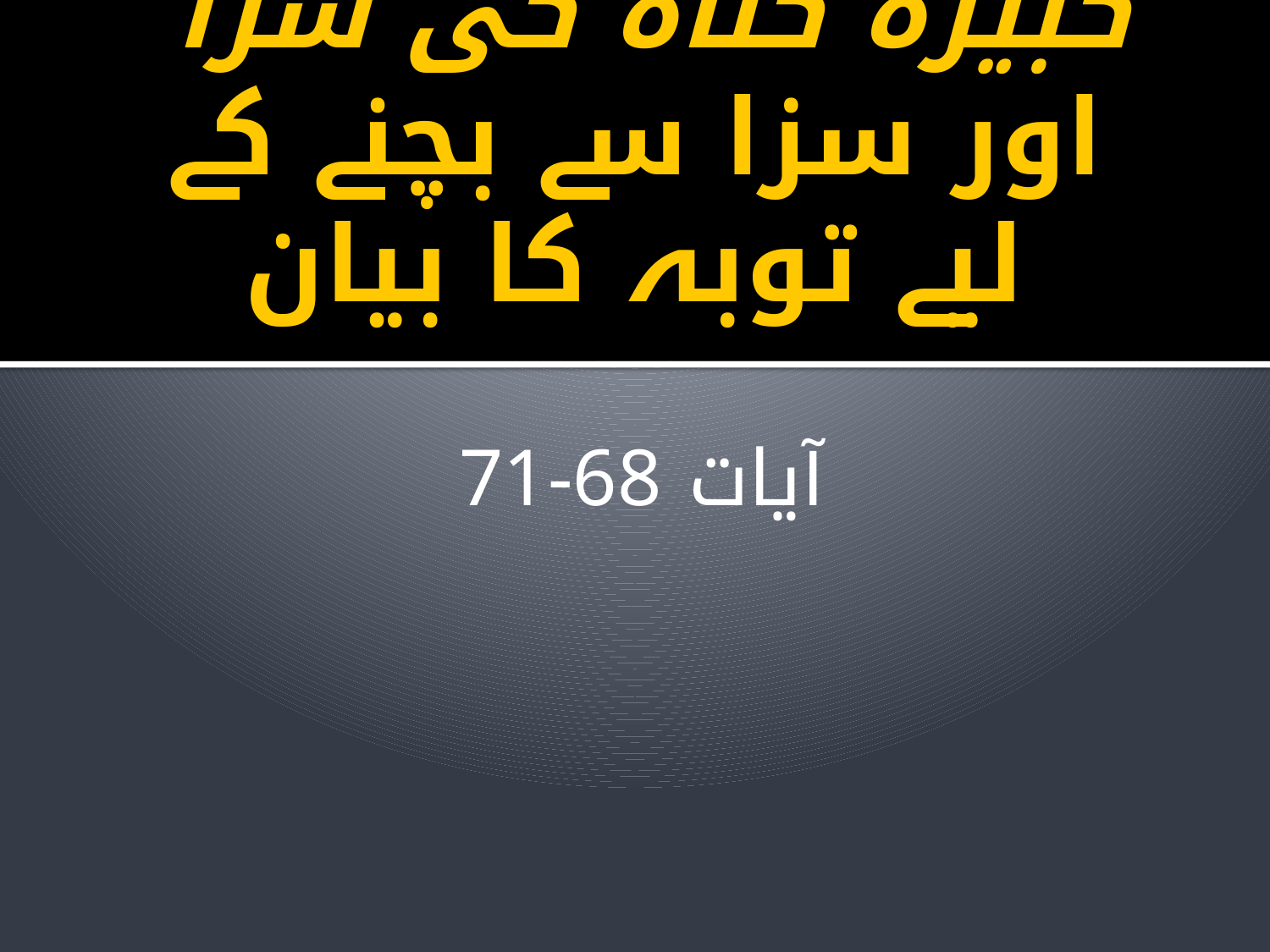

# کبیرہ گناہ کی سزا اور سزا سے بچنے کے لیے توبہ کا بیان
آیات 68-71